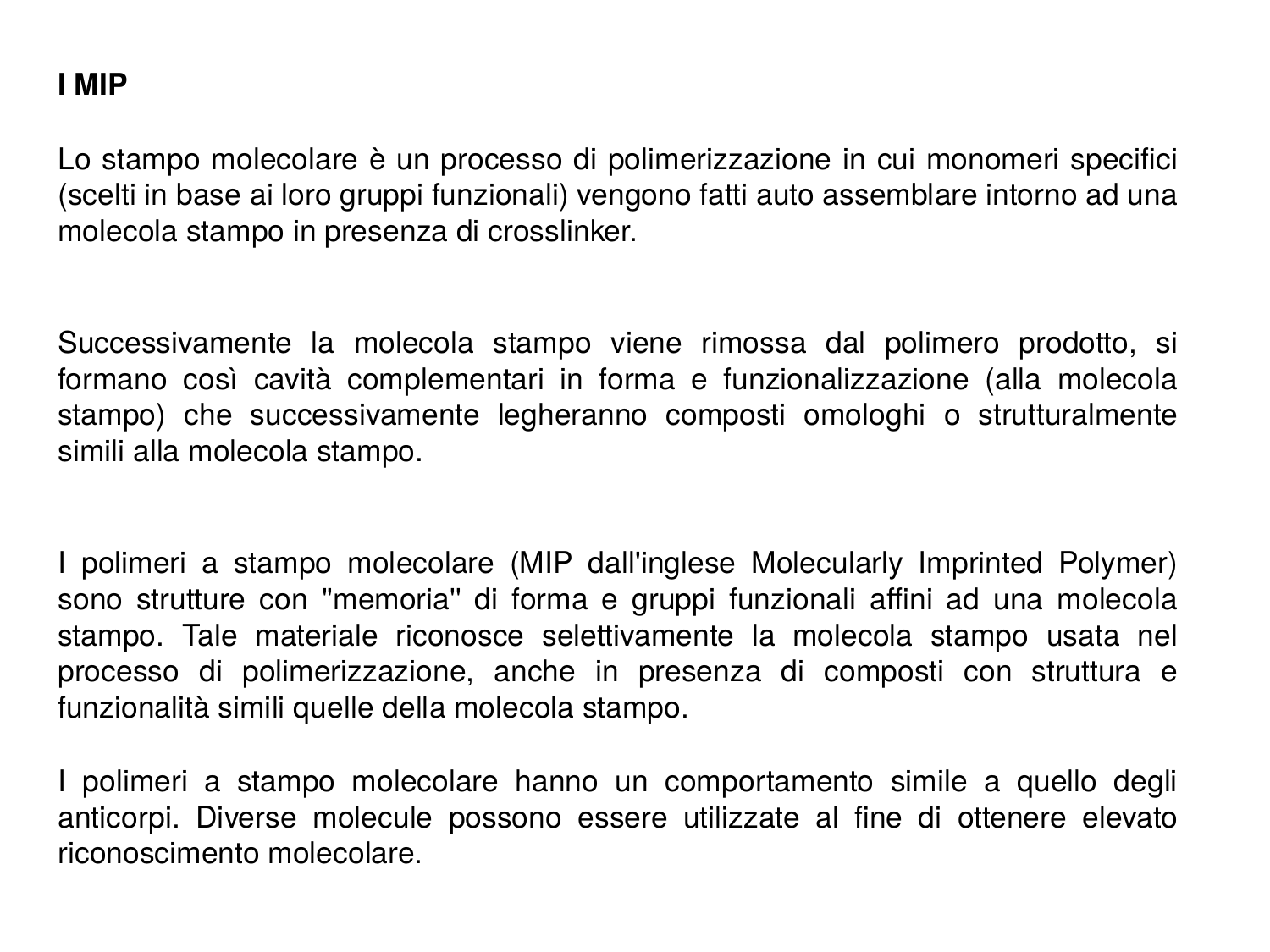

I MIP

Lo stampo molecolare è un processo di polimerizzazione in cui monomeri specifici (scelti in base ai loro gruppi funzionali) vengono fatti auto assemblare intorno ad una molecola stampo in presenza di crosslinker.

Successivamente la molecola stampo viene rimossa dal polimero prodotto, si formano così cavità complementari in forma e funzionalizzazione (alla molecola stampo) che successivamente legheranno composti omologhi o strutturalmente simili alla molecola stampo.

I polimeri a stampo molecolare (MIP dall'inglese Molecularly Imprinted Polymer) sono strutture con ''memoria'' di forma e gruppi funzionali affini ad una molecola stampo. Tale materiale riconosce selettivamente la molecola stampo usata nel processo di polimerizzazione, anche in presenza di composti con struttura e funzionalità simili quelle della molecola stampo.

I polimeri a stampo molecolare hanno un comportamento simile a quello degli anticorpi. Diverse molecule possono essere utilizzate al fine di ottenere elevato riconoscimento molecolare.